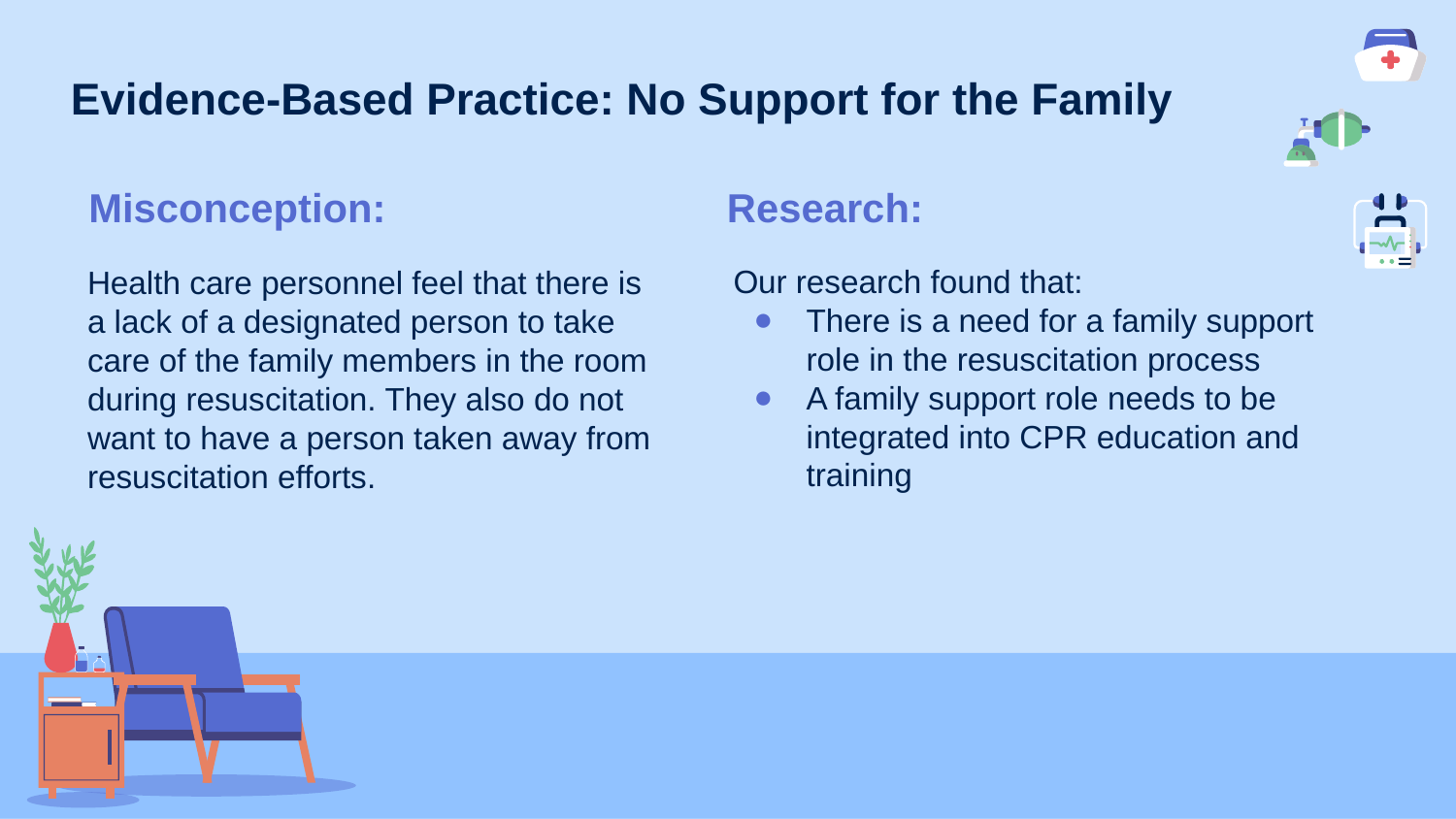

# Evidence-Based Practice: No Support for the Family

Misconception:
Research:

Our research found that:
There is a need for a family support role in the resuscitation process
A family support role needs to be integrated into CPR education and training
Health care personnel feel that there is a lack of a designated person to take care of the family members in the room during resuscitation. They also do not want to have a person taken away from resuscitation efforts.